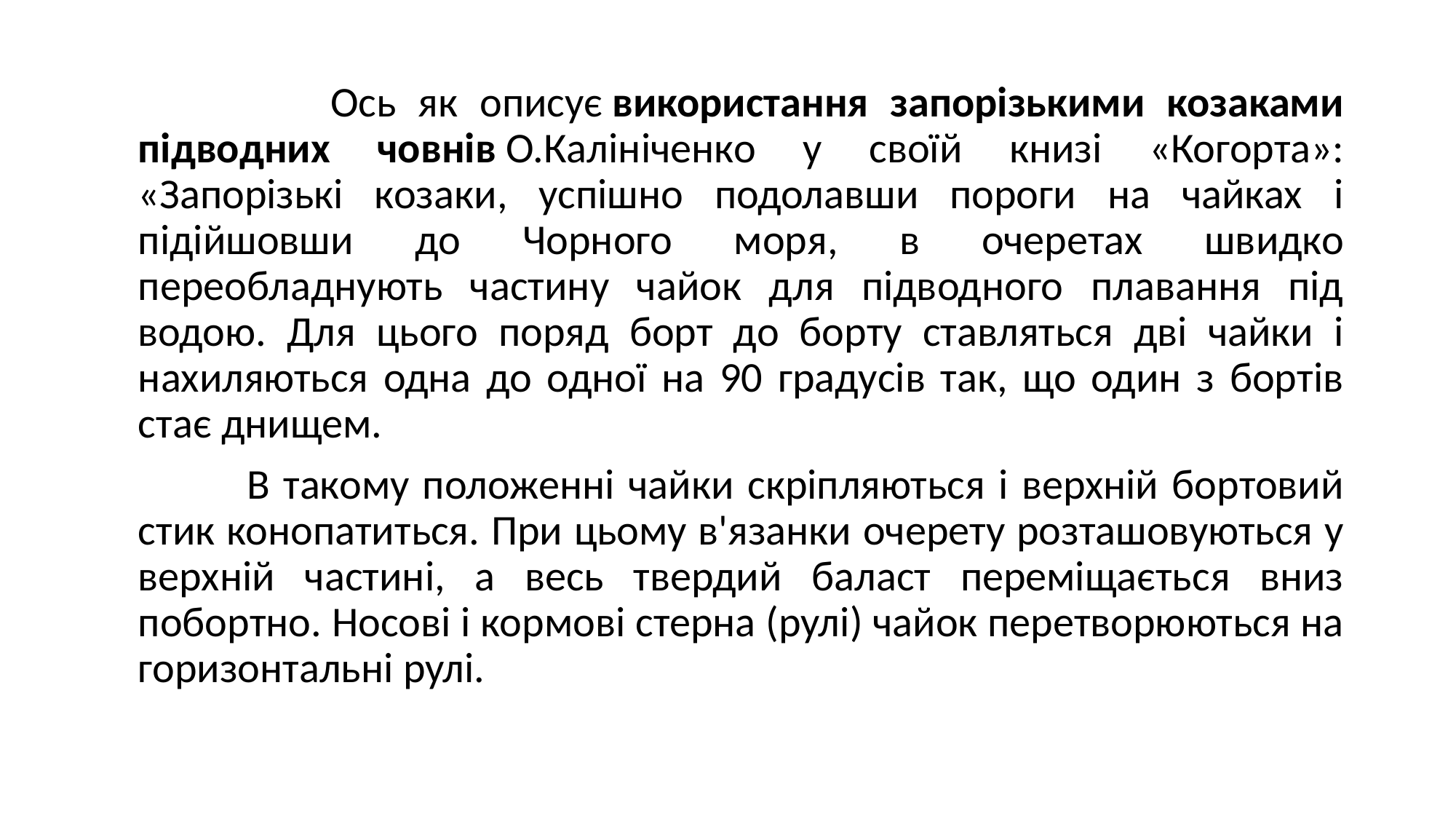

Ось як описує використання запорізькими козаками підводних човнів О.Калініченко у своїй книзі «Когорта»: «Запорізькі козаки, успішно подолавши пороги на чайках і підійшовши до Чорного моря, в очеретах швидко переобладнують частину чайок для підводного плавання під водою. Для цього поряд борт до борту ставляться дві чайки і нахиляються одна до одної на 90 градусів так, що один з бортів стає днищем.
          В такому положенні чайки скріпляються і верхній бортовий стик конопатиться. При цьому в'язанки очерету розташовуються у верхній частині, а весь твердий баласт переміщається вниз побортно. Носові і кормові стерна (рулі) чайок перетворюються на горизонтальні рулі.